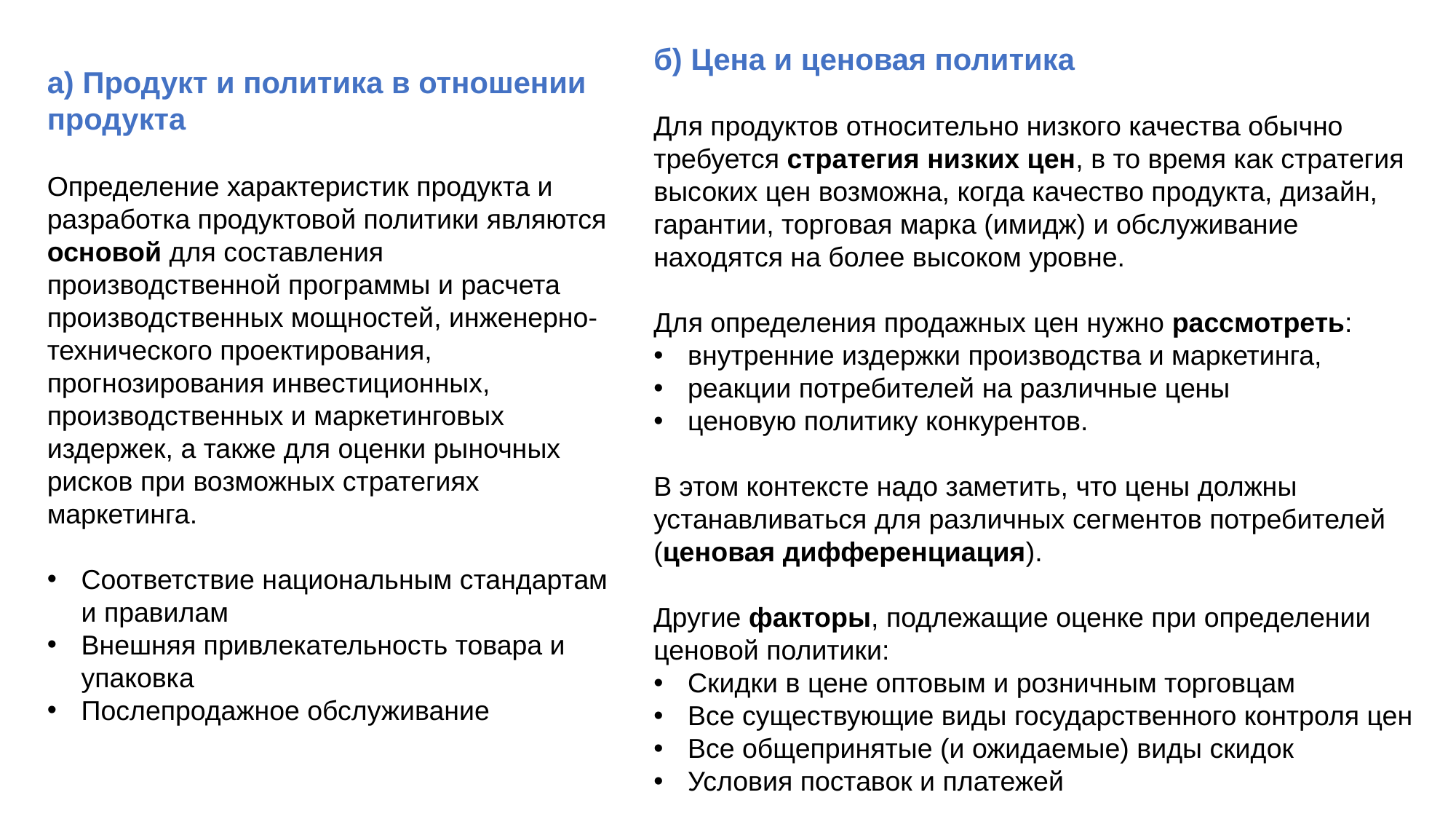

б) Цена и ценовая политика

Для продуктов относительно низкого качества обычно требуется стратегия низких цен, в то время как стратегия высоких цен возможна, когда качество продукта, дизайн, гарантии, торговая марка (имидж) и обслуживание находятся на более высоком уровне.

Для определения продажных цен нужно рассмотреть:
внутренние издержки производства и маркетинга,
реакции потребителей на различные цены
ценовую политику конкурентов.

В этом контексте надо заметить, что цены должны устанавливаться для различных сегментов потребителей (ценовая дифференциация).

Другие факторы, подлежащие оценке при определении ценовой политики:
Скидки в цене оптовым и розничным торговцам
Все существующие виды государственного контроля цен
Все общепринятые (и ожидаемые) виды скидок
Условия поставок и платежей
а) Продукт и политика в отношении продукта

Определение характеристик продукта и разработка продуктовой политики являются основой для составления производственной программы и расчета производственных мощностей, инженерно- технического проектирования, прогнозирования инвестиционных, производственных и маркетинговых издержек, а также для оценки рыночных рисков при возможных стратегиях маркетинга.

Соответствие национальным стандартам и правилам
Внешняя привлекательность товара и упаковка
Послепродажное обслуживание